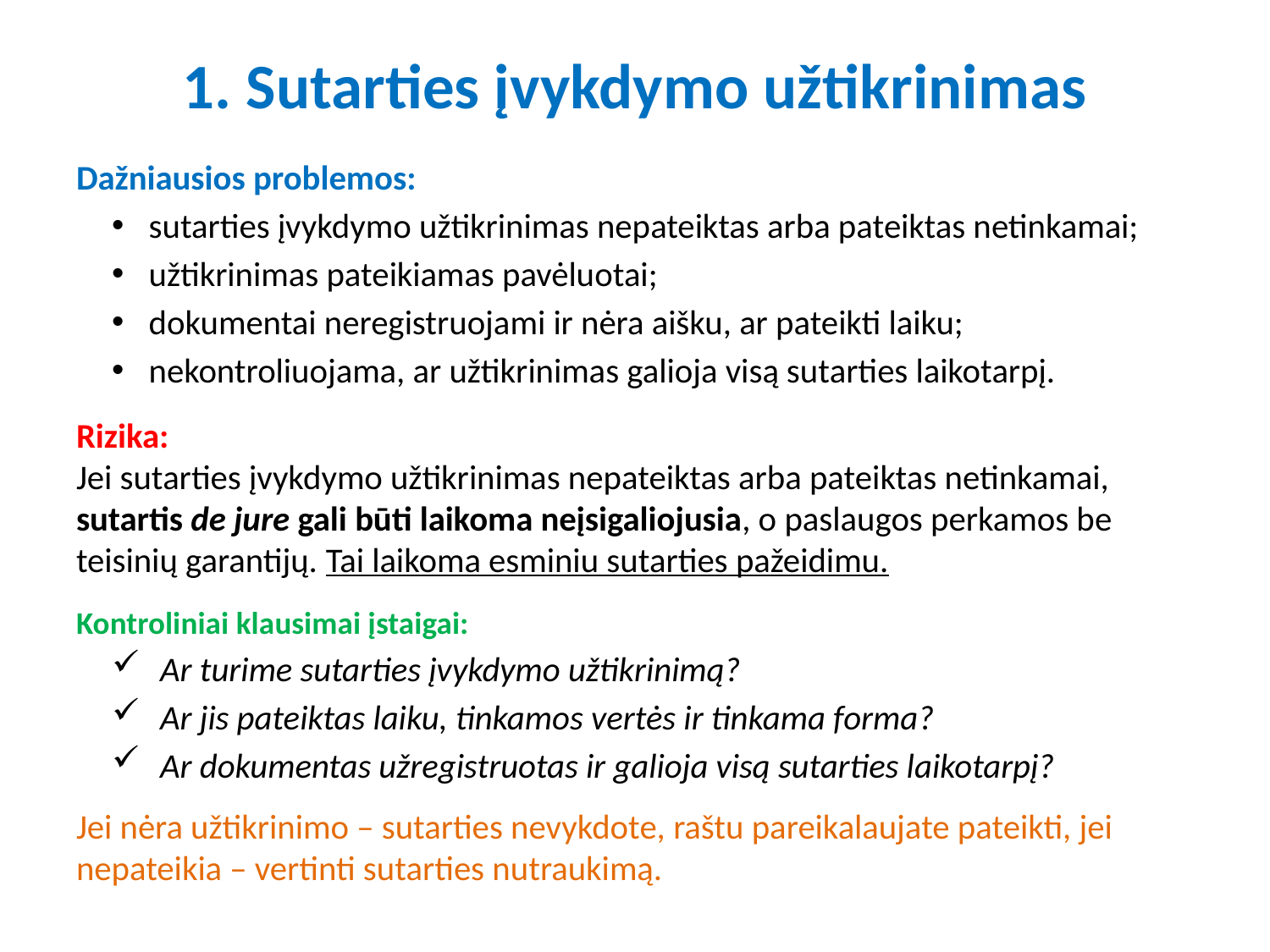

# 1. Sutarties įvykdymo užtikrinimas
Dažniausios problemos:
sutarties įvykdymo užtikrinimas nepateiktas arba pateiktas netinkamai;
užtikrinimas pateikiamas pavėluotai;
dokumentai neregistruojami ir nėra aišku, ar pateikti laiku;
nekontroliuojama, ar užtikrinimas galioja visą sutarties laikotarpį.

Rizika:
Jei sutarties įvykdymo užtikrinimas nepateiktas arba pateiktas netinkamai, sutartis de jure gali būti laikoma neįsigaliojusia, o paslaugos perkamos be teisinių garantijų. Tai laikoma esminiu sutarties pažeidimu.

Kontroliniai klausimai įstaigai:
Ar turime sutarties įvykdymo užtikrinimą?
Ar jis pateiktas laiku, tinkamos vertės ir tinkama forma?
Ar dokumentas užregistruotas ir galioja visą sutarties laikotarpį?

Jei nėra užtikrinimo – sutarties nevykdote, raštu pareikalaujate pateikti, jei nepateikia – vertinti sutarties nutraukimą.